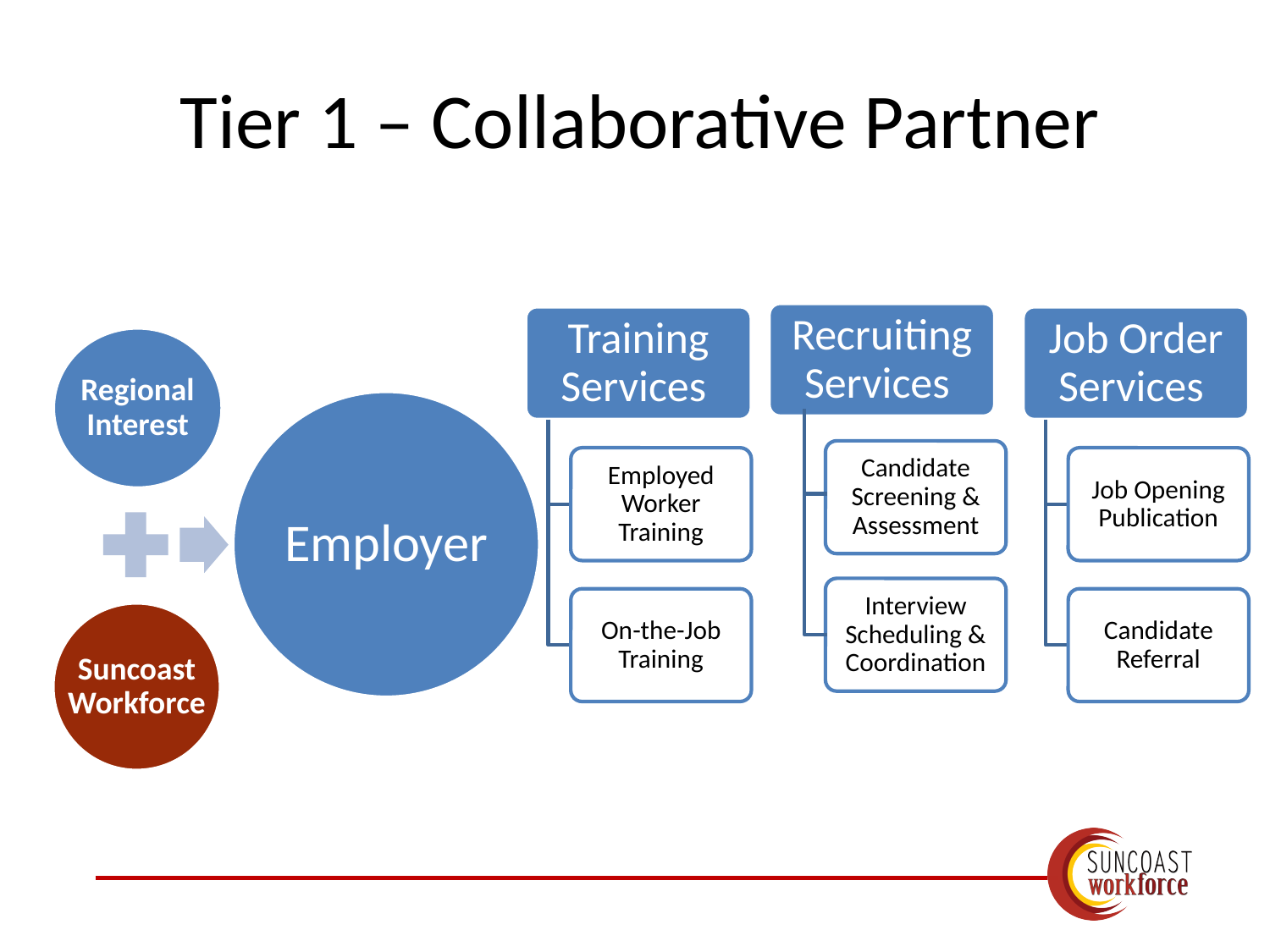

# Tier 1 – Collaborative Partner

Recruiting Services

Candidate Screening & Assessment

Interview Scheduling & Coordination

Training Services

Employed Worker Training

On-the-Job Training

Job Order Services

Job Opening Publication

Candidate Referral
Regional Interest
Employer

Suncoast Workforce